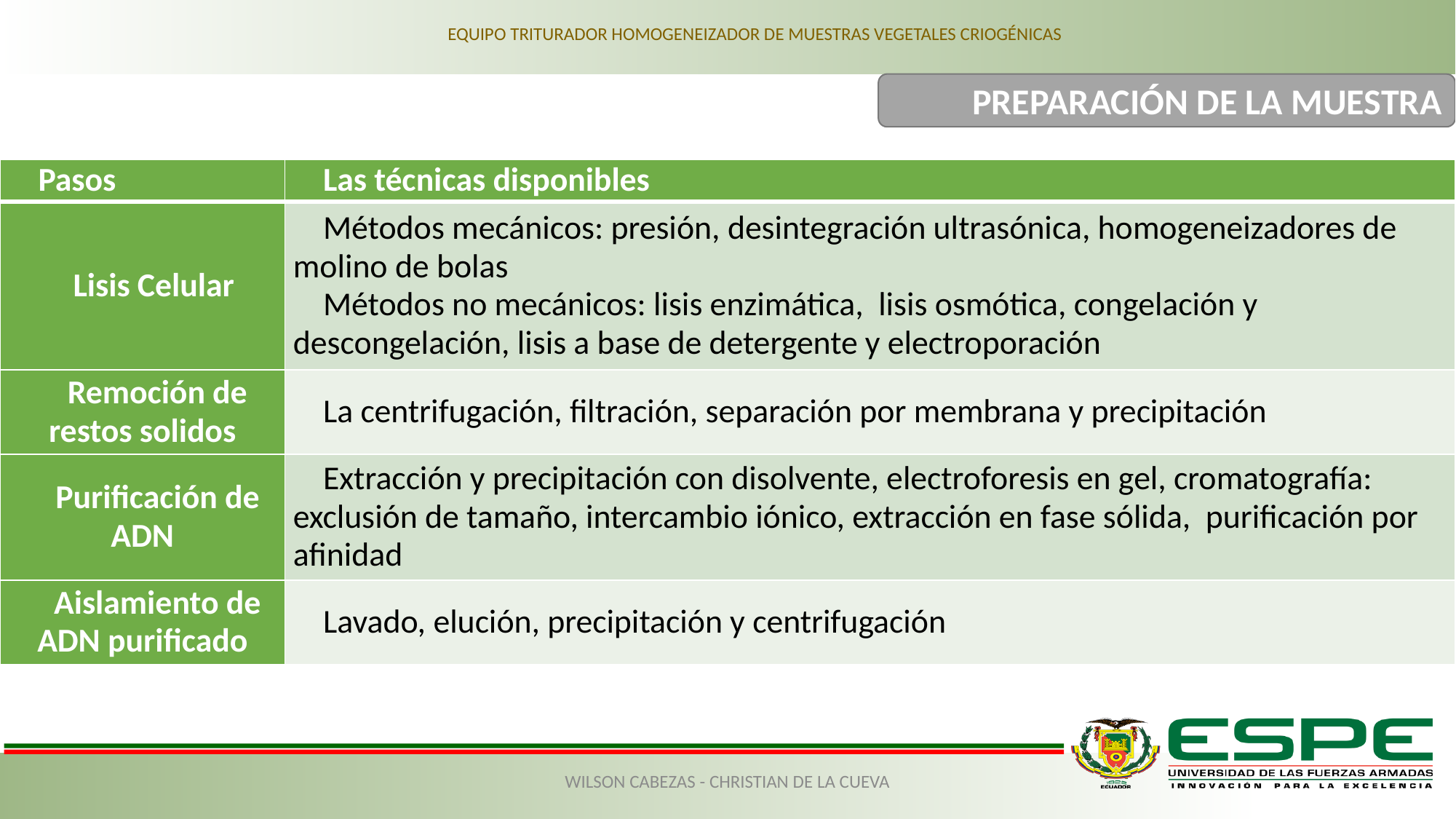

EQUIPO TRITURADOR HOMOGENEIZADOR DE MUESTRAS VEGETALES CRIOGÉNICAS

PREPARACIÓN DE LA MUESTRA

| Pasos | Las técnicas disponibles |
| --- | --- |
| Lisis Celular | Métodos mecánicos: presión, desintegración ultrasónica, homogeneizadores de molino de bolas Métodos no mecánicos: lisis enzimática, lisis osmótica, congelación y descongelación, lisis a base de detergente y electroporación |
| Remoción de restos solidos | La centrifugación, filtración, separación por membrana y precipitación |
| Purificación de ADN | Extracción y precipitación con disolvente, electroforesis en gel, cromatografía: exclusión de tamaño, intercambio iónico, extracción en fase sólida, purificación por afinidad |
| Aislamiento de ADN purificado | Lavado, elución, precipitación y centrifugación |
WILSON CABEZAS - CHRISTIAN DE LA CUEVA